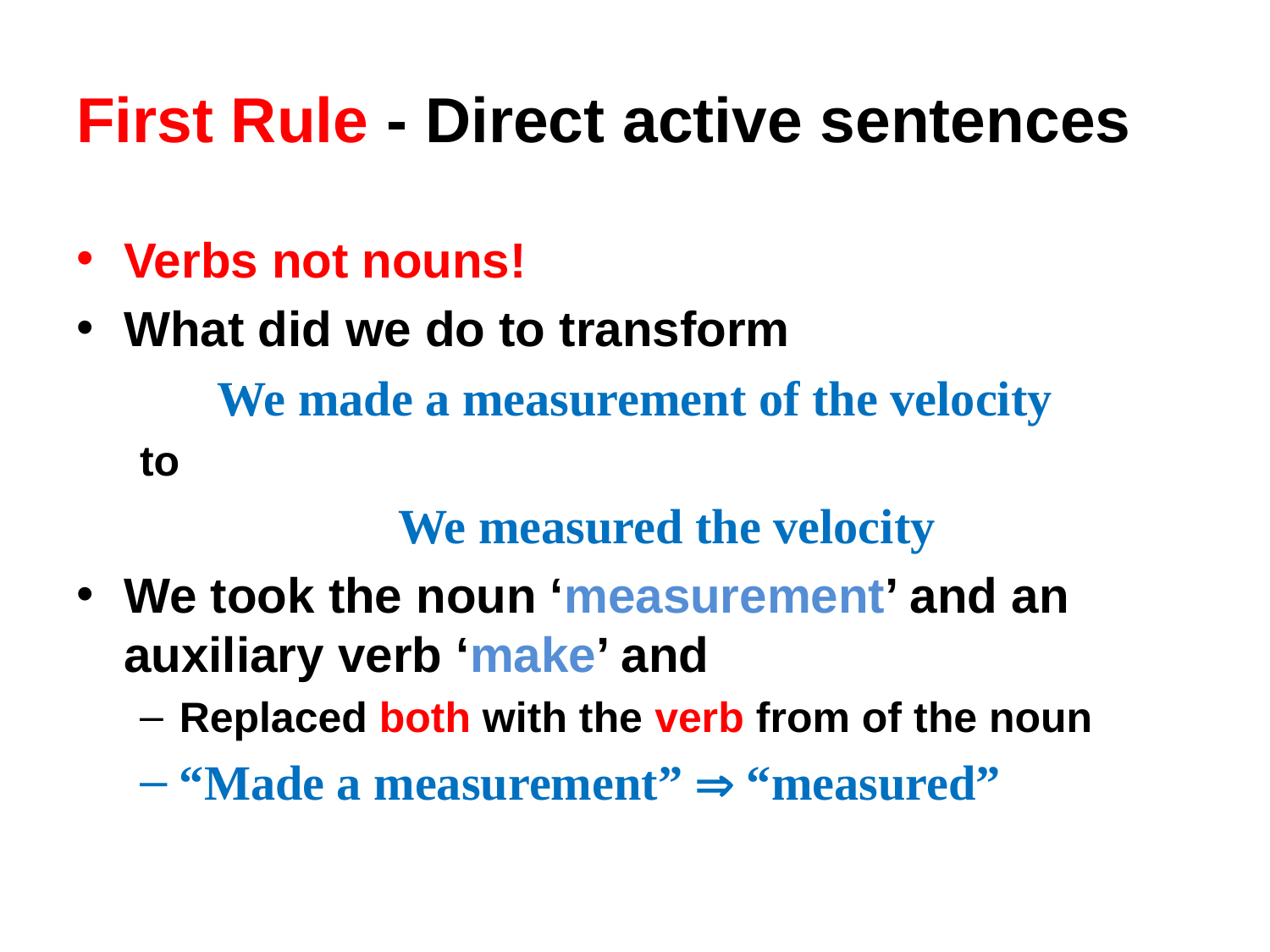

# First Rule - Direct active sentences
Verbs not nouns!
What did we do to transform
We made a measurement of the velocity
to
We measured the velocity
We took the noun ‘measurement’ and an auxiliary verb ‘make’ and
Replaced both with the verb from of the noun
“Made a measurement” ⇒ “measured”